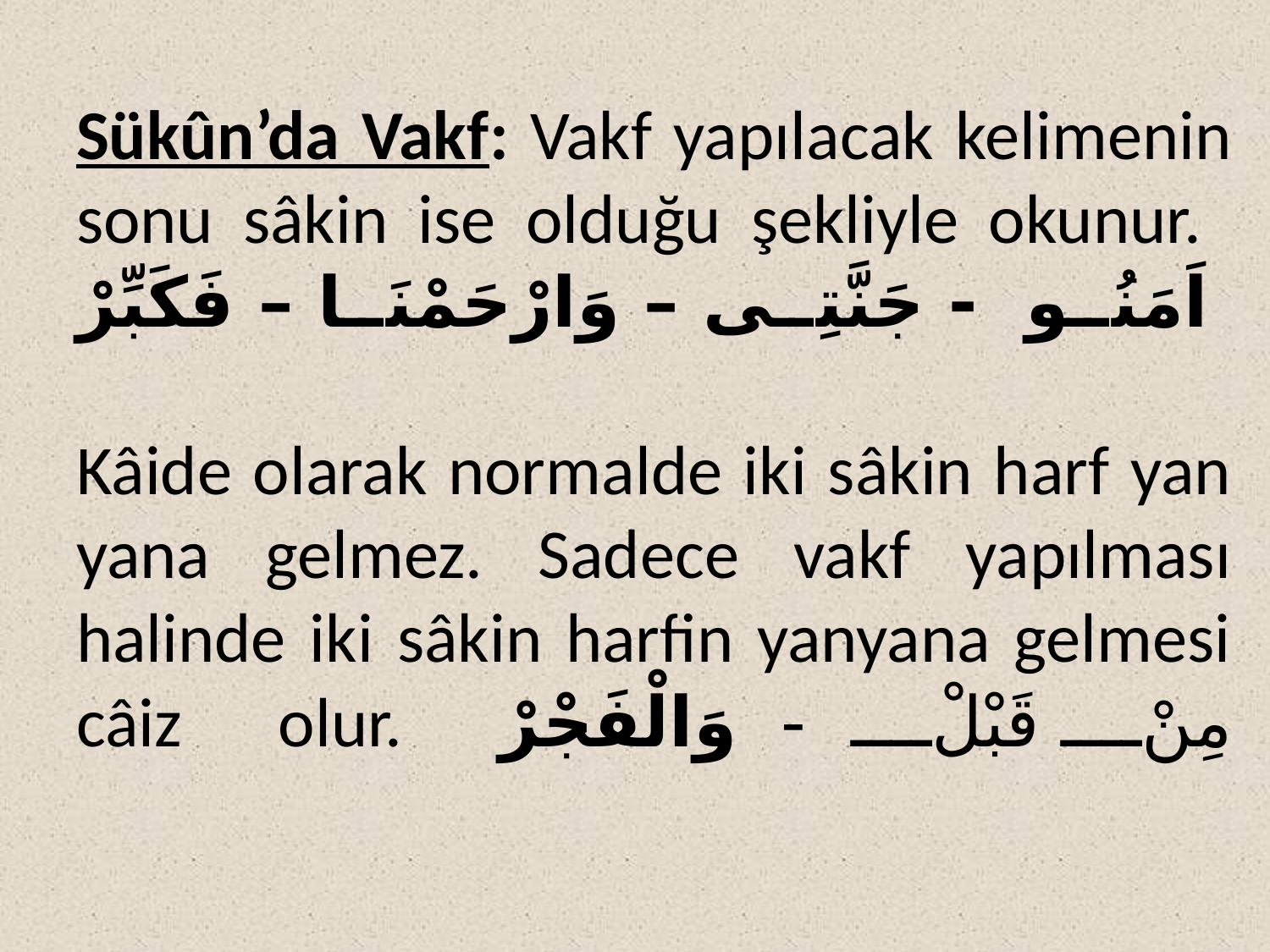

# Sükûn’da Vakf: Vakf yapılacak kelimenin sonu sâkin ise olduğu şekliyle okunur.  اَمَنُو  - جَنَّتِى – وَارْحَمْنَا – فَكَبِّرْ Kâide olarak normalde iki sâkin harf yan yana gelmez. Sadece vakf yapılması halinde iki sâkin harfin yanyana gelmesi câiz olur. مِنْ قَبْلْ  -  وَالْفَجْرْ